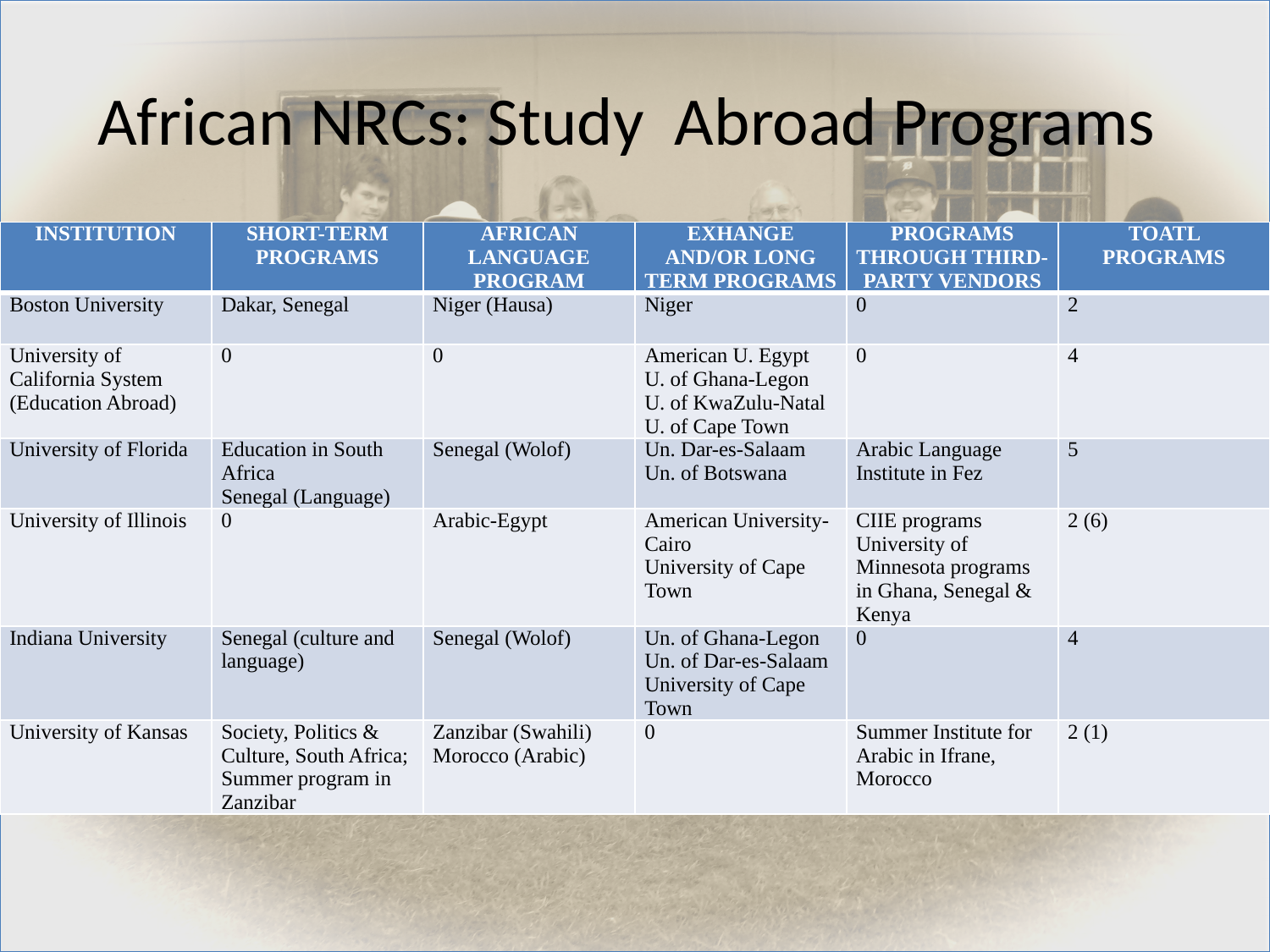

# African NRCs: Study  Abroad Programs
| INSTITUTION | SHORT-TERM PROGRAMS | AFRICAN LANGUAGE PROGRAM | EXHANGE AND/OR LONG TERM PROGRAMS | PROGRAMS THROUGH THIRD-PARTY VENDORS | TOATL PROGRAMS |
| --- | --- | --- | --- | --- | --- |
| Boston University | Dakar, Senegal | Niger (Hausa) | Niger | 0 | 2 |
| University of California System (Education Abroad) | 0 | 0 | American U. Egypt U. of Ghana-Legon U. of KwaZulu-Natal U. of Cape Town | 0 | 4 |
| University of Florida | Education in South Africa Senegal (Language) | Senegal (Wolof) | Un. Dar-es-Salaam Un. of Botswana | Arabic Language Institute in Fez | 5 |
| University of Illinois | 0 | Arabic-Egypt | American University-Cairo University of Cape Town | CIIE programs University of Minnesota programs in Ghana, Senegal & Kenya | 2 (6) |
| Indiana University | Senegal (culture and language) | Senegal (Wolof) | Un. of Ghana-Legon Un. of Dar-es-Salaam University of Cape Town | 0 | 4 |
| University of Kansas | Society, Politics & Culture, South Africa; Summer program in Zanzibar | Zanzibar (Swahili) Morocco (Arabic) | 0 | Summer Institute for Arabic in Ifrane, Morocco | 2 (1) |